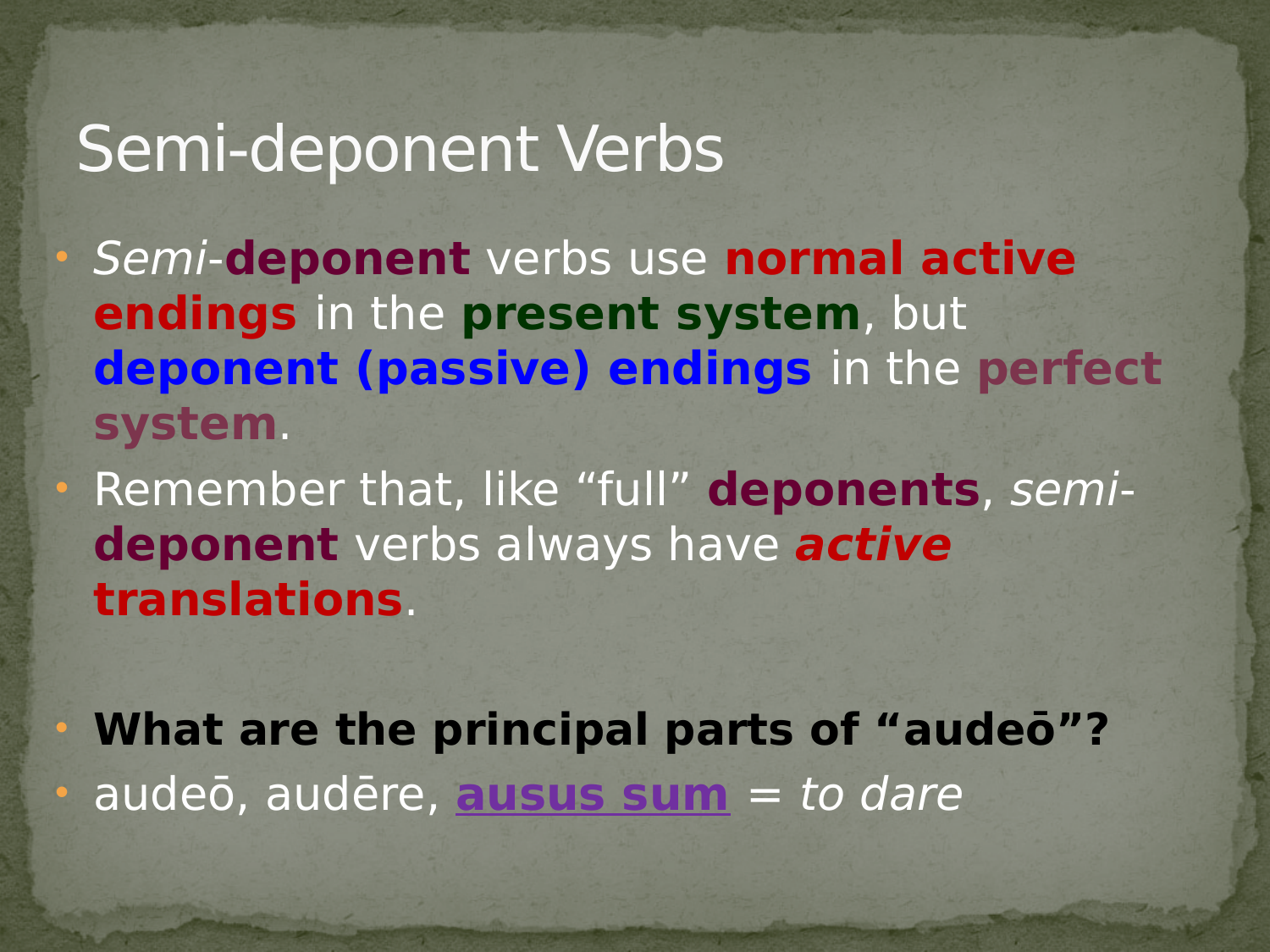

# Semi-deponent Verbs
Semi-deponent verbs use normal active endings in the present system, but deponent (passive) endings in the perfect system.
Remember that, like “full” deponents, semi-deponent verbs always have active translations.

What are the principal parts of “audeō”?
audeō, audēre, ausus sum = to dare